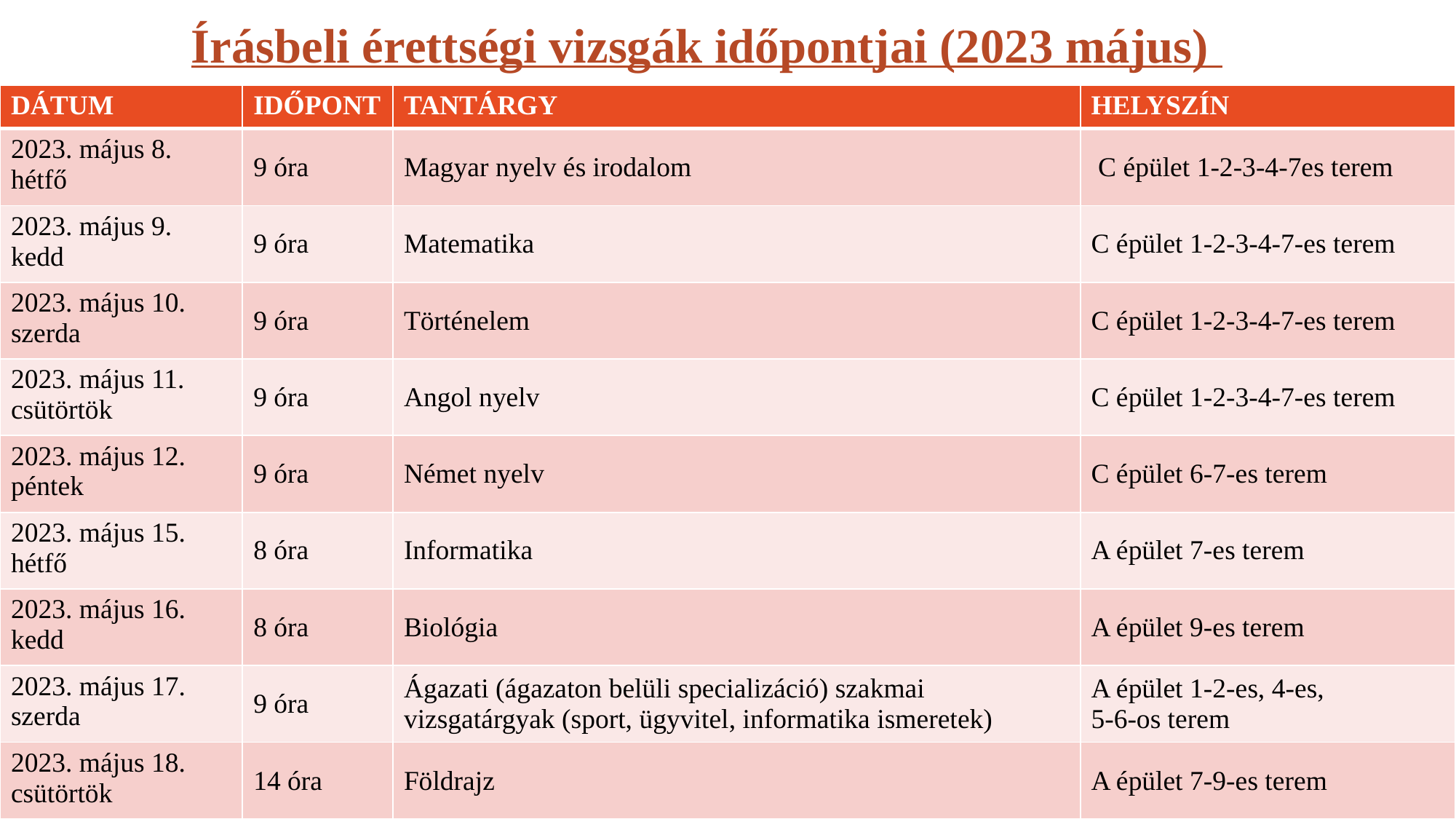

Írásbeli érettségi vizsgák időpontjai (2023 május)
| DÁTUM | IDŐPONT | TANTÁRGY | HELYSZÍN |
| --- | --- | --- | --- |
| 2023. május 8. hétfő | 9 óra | Magyar nyelv és irodalom | C épület 1-2-3-4-7es terem |
| 2023. május 9. kedd | 9 óra | Matematika | C épület 1-2-3-4-7-es terem |
| 2023. május 10. szerda | 9 óra | Történelem | C épület 1-2-3-4-7-es terem |
| 2023. május 11. csütörtök | 9 óra | Angol nyelv | C épület 1-2-3-4-7-es terem |
| 2023. május 12. péntek | 9 óra | Német nyelv | C épület 6-7-es terem |
| 2023. május 15. hétfő | 8 óra | Informatika | A épület 7-es terem |
| 2023. május 16. kedd | 8 óra | Biológia | A épület 9-es terem |
| 2023. május 17. szerda | 9 óra | Ágazati (ágazaton belüli specializáció) szakmai vizsgatárgyak (sport, ügyvitel, informatika ismeretek) | A épület 1-2-es, 4-es, 5-6-os terem |
| 2023. május 18. csütörtök | 14 óra | Földrajz | A épület 7-9-es terem |